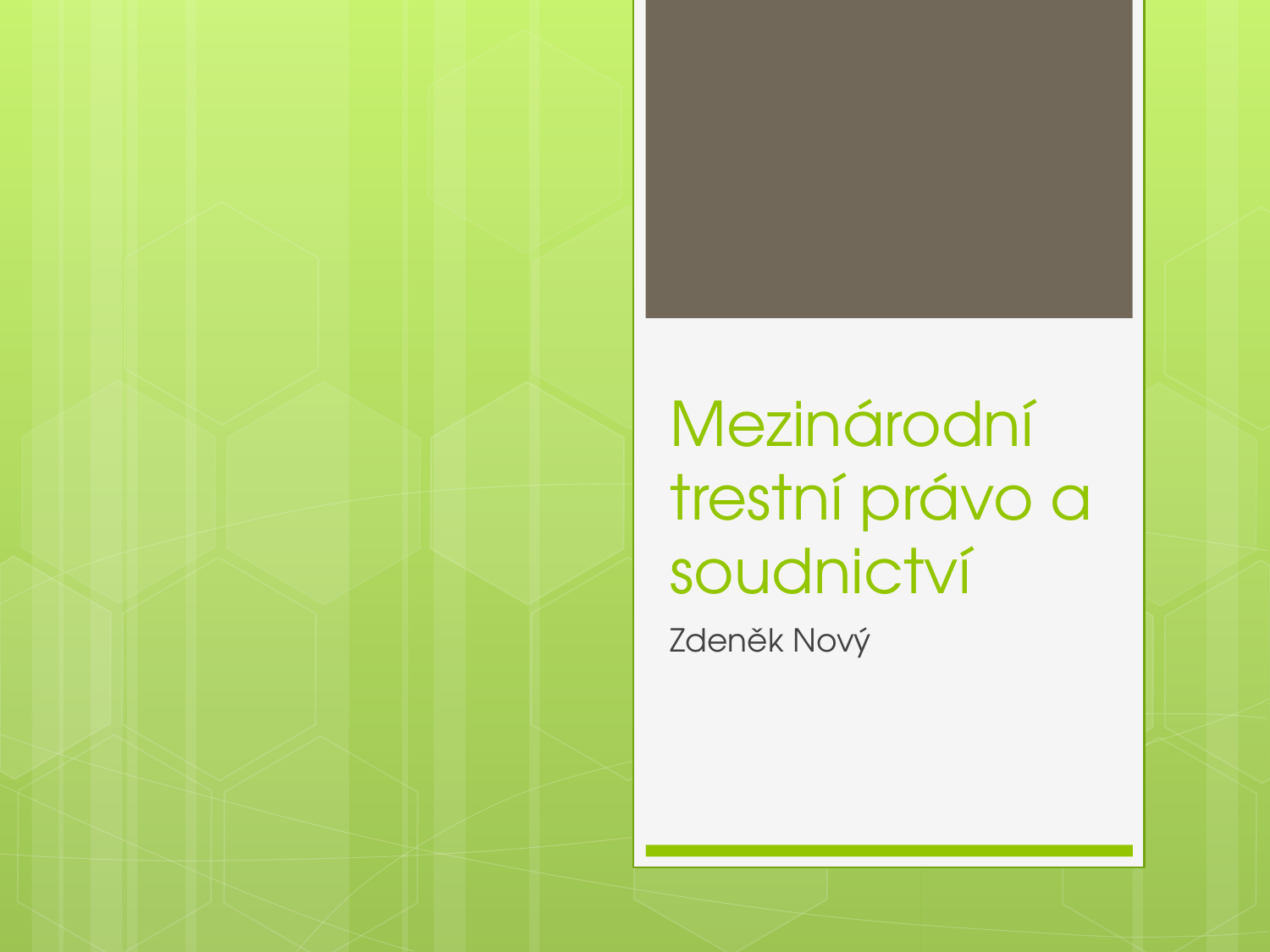

# Mezinárodní trestní právo a soudnictví
Zdeněk Nový